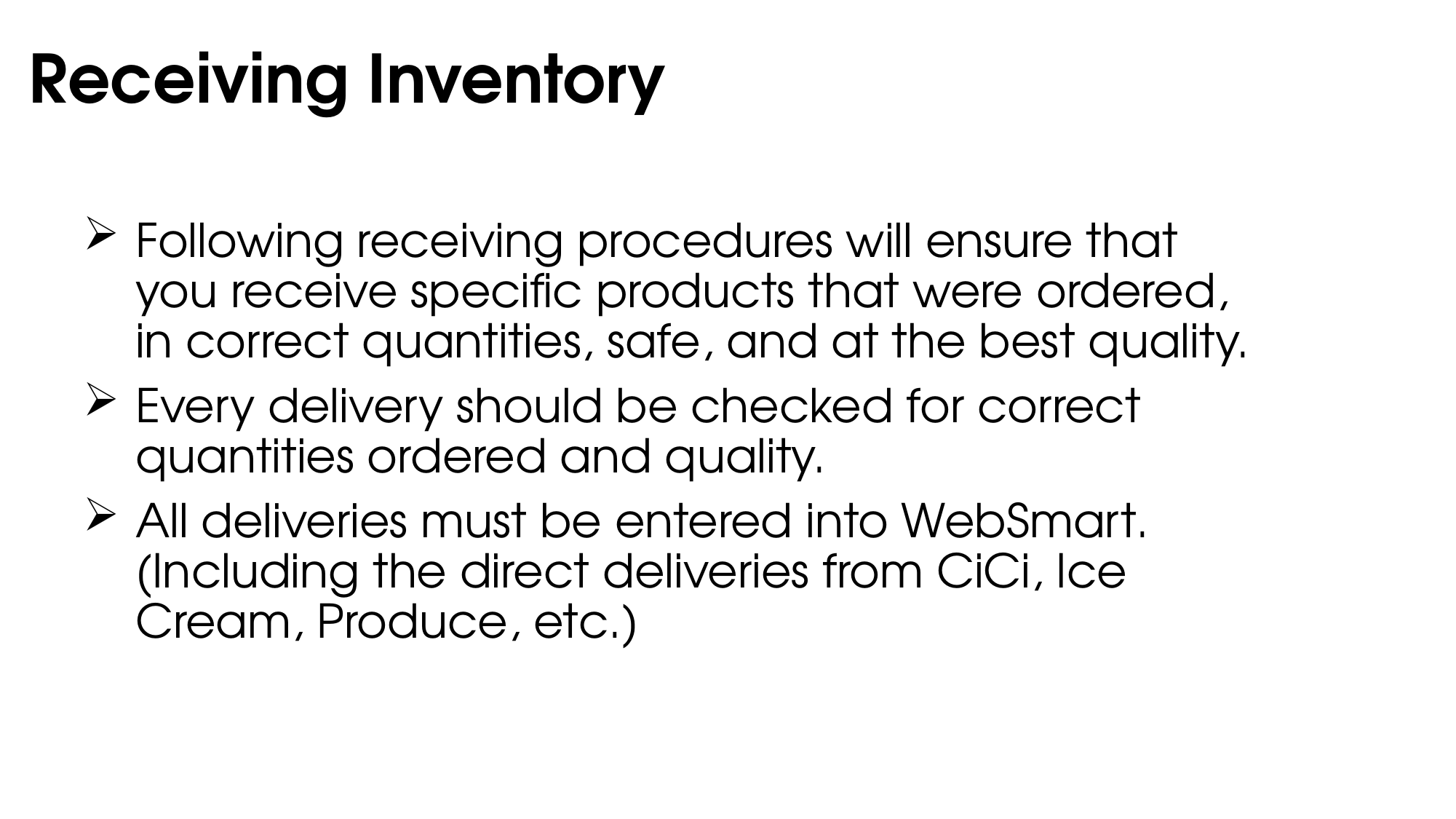

# Receiving Inventory
Following receiving procedures will ensure that you receive specific products that were ordered, in correct quantities, safe, and at the best quality.
Every delivery should be checked for correct quantities ordered and quality.
All deliveries must be entered into WebSmart. (Including the direct deliveries from CiCi, Ice Cream, Produce, etc.)